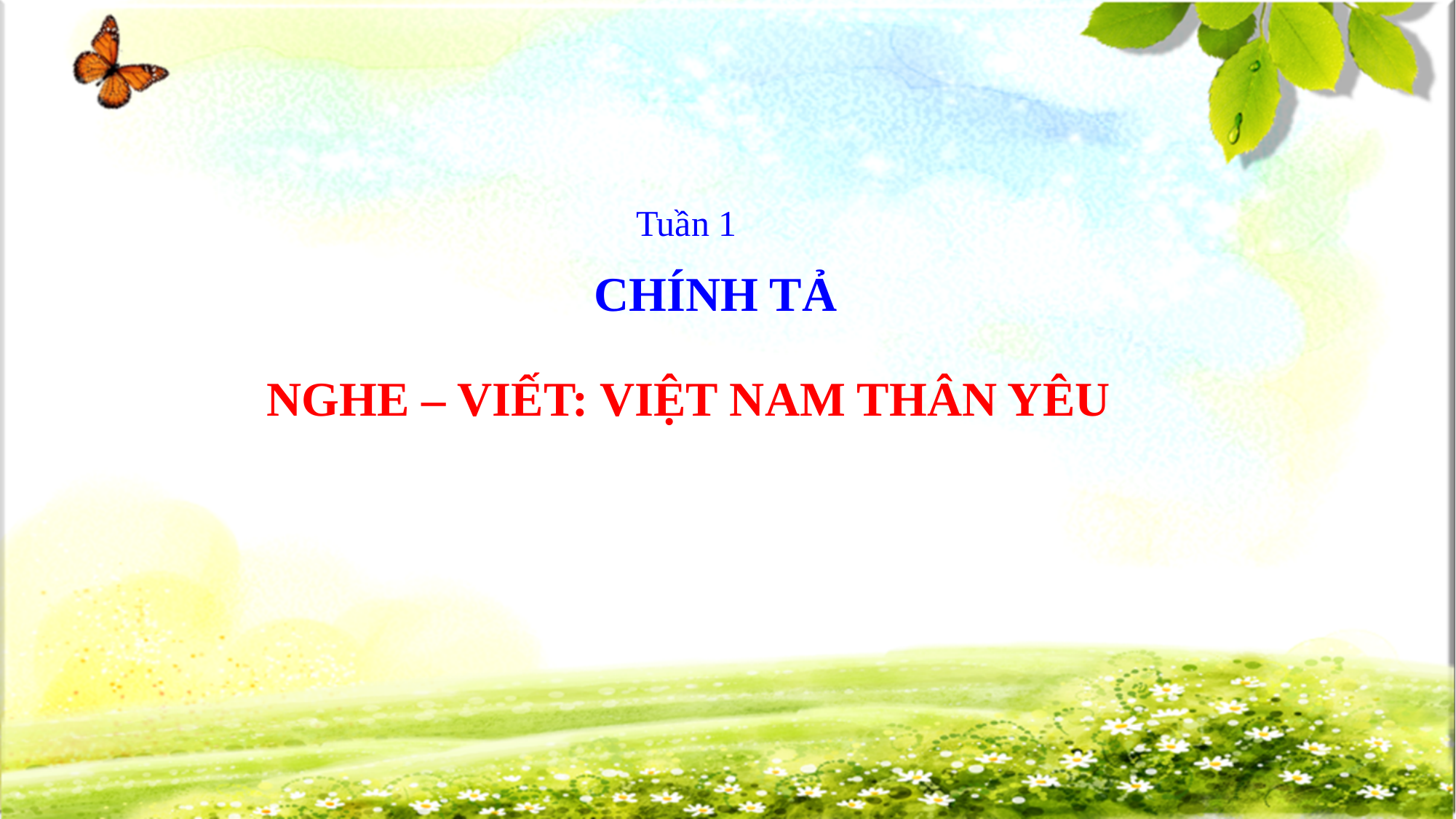

Tuần 1
CHÍNH TẢ
NGHE – VIẾT: VIỆT NAM THÂN YÊU